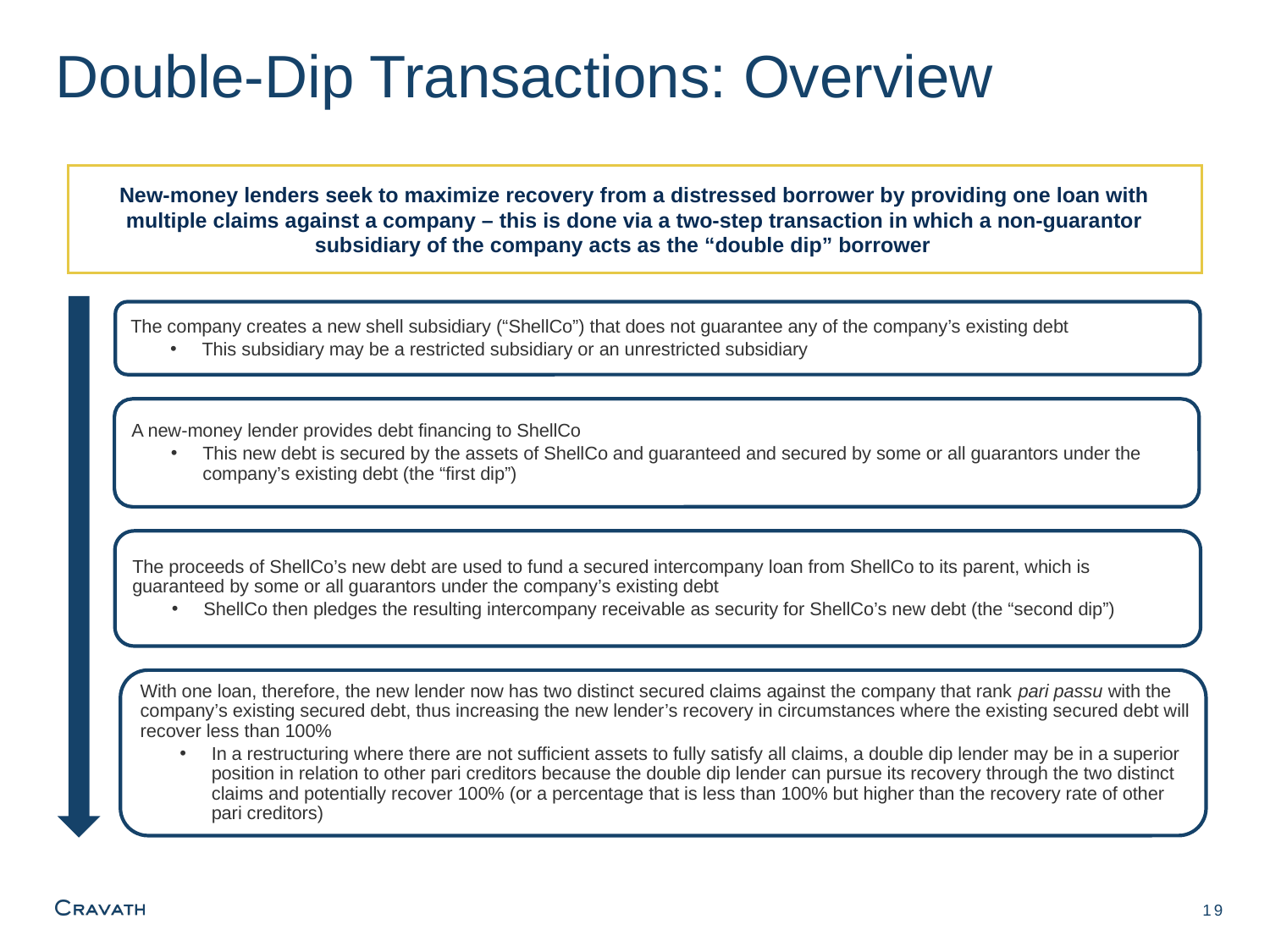

# Double-Dip Transactions: Overview
New-money lenders seek to maximize recovery from a distressed borrower by providing one loan with multiple claims against a company – this is done via a two-step transaction in which a non-guarantor subsidiary of the company acts as the “double dip” borrower

The company creates a new shell subsidiary (“ShellCo”) that does not guarantee any of the company’s existing debt
This subsidiary may be a restricted subsidiary or an unrestricted subsidiary
A new-money lender provides debt financing to ShellCo
This new debt is secured by the assets of ShellCo and guaranteed and secured by some or all guarantors under the company’s existing debt (the “first dip”)
The proceeds of ShellCo’s new debt are used to fund a secured intercompany loan from ShellCo to its parent, which is guaranteed by some or all guarantors under the company’s existing debt
ShellCo then pledges the resulting intercompany receivable as security for ShellCo’s new debt (the “second dip”)
With one loan, therefore, the new lender now has two distinct secured claims against the company that rank pari passu with the company’s existing secured debt, thus increasing the new lender’s recovery in circumstances where the existing secured debt will recover less than 100%
In a restructuring where there are not sufficient assets to fully satisfy all claims, a double dip lender may be in a superior position in relation to other pari creditors because the double dip lender can pursue its recovery through the two distinct claims and potentially recover 100% (or a percentage that is less than 100% but higher than the recovery rate of other pari creditors)
19